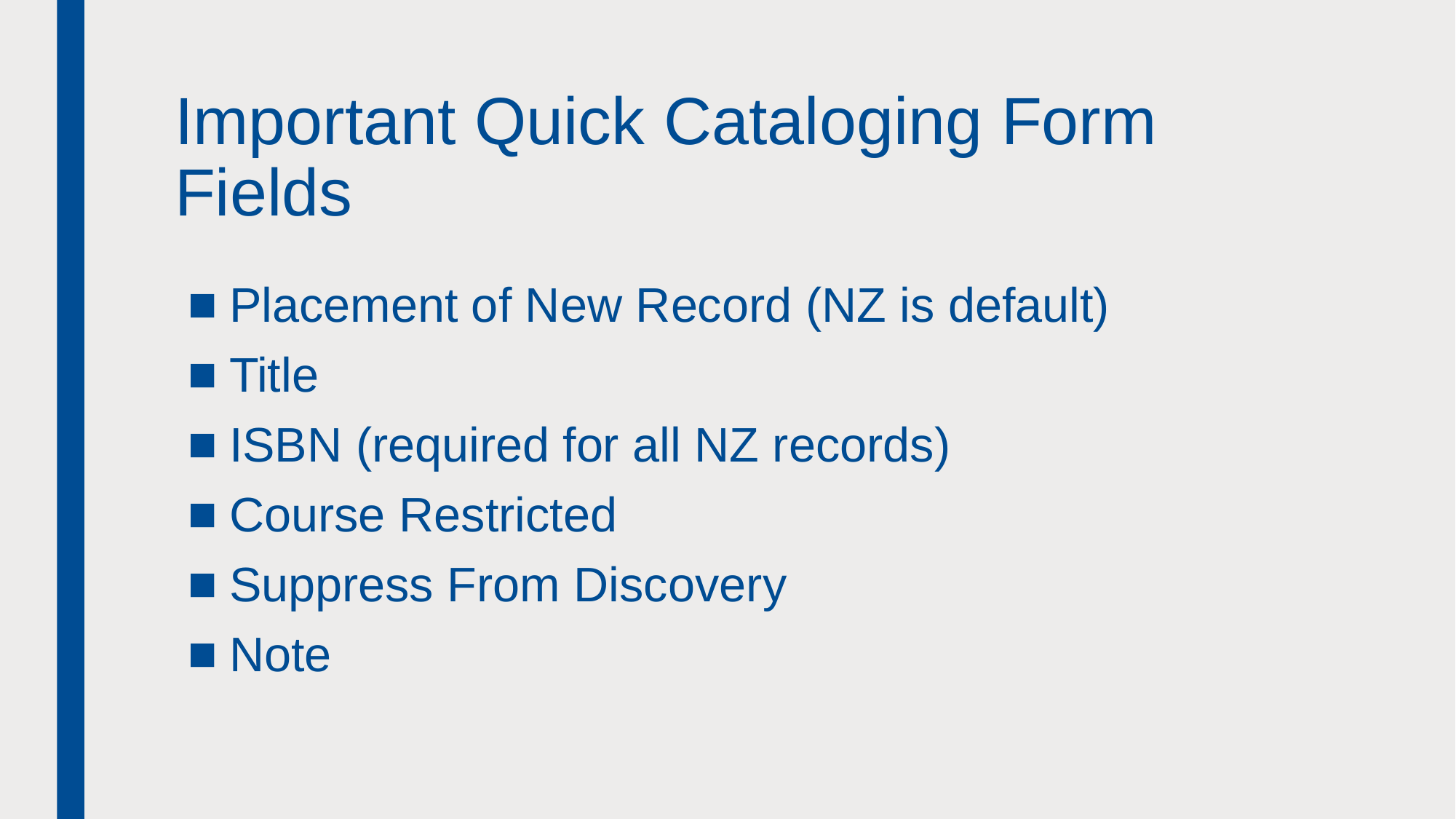

# Important Quick Cataloging Form Fields
Placement of New Record (NZ is default)
Title
ISBN (required for all NZ records)
Course Restricted
Suppress From Discovery
Note